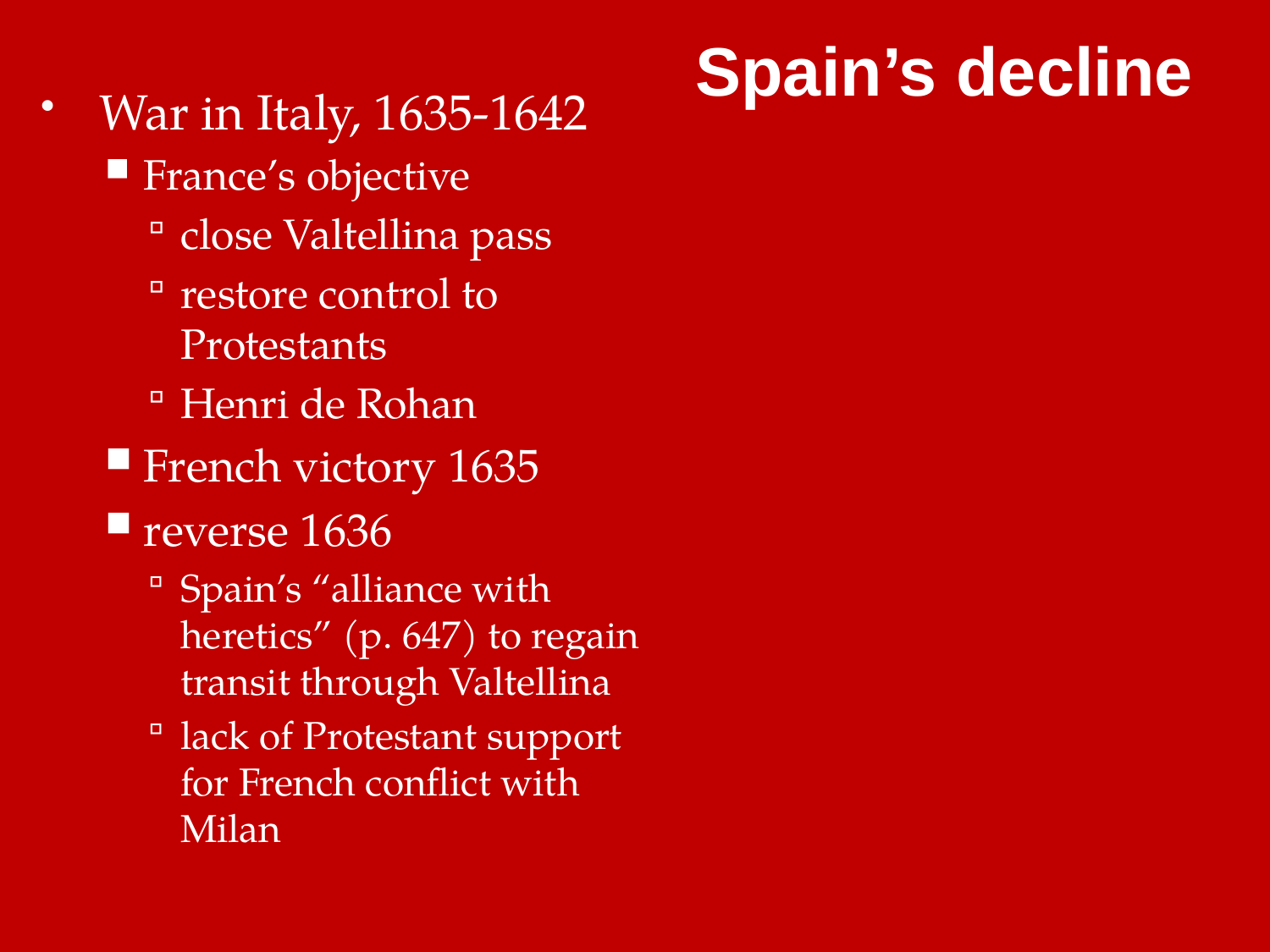

# Spain’s decline
War in Italy, 1635-1642
France’s objective
close Valtellina pass
restore control to Protestants
Henri de Rohan
French victory 1635
reverse 1636
Spain’s “alliance with heretics” (p. 647) to regain transit through Valtellina
lack of Protestant support for French conflict with Milan